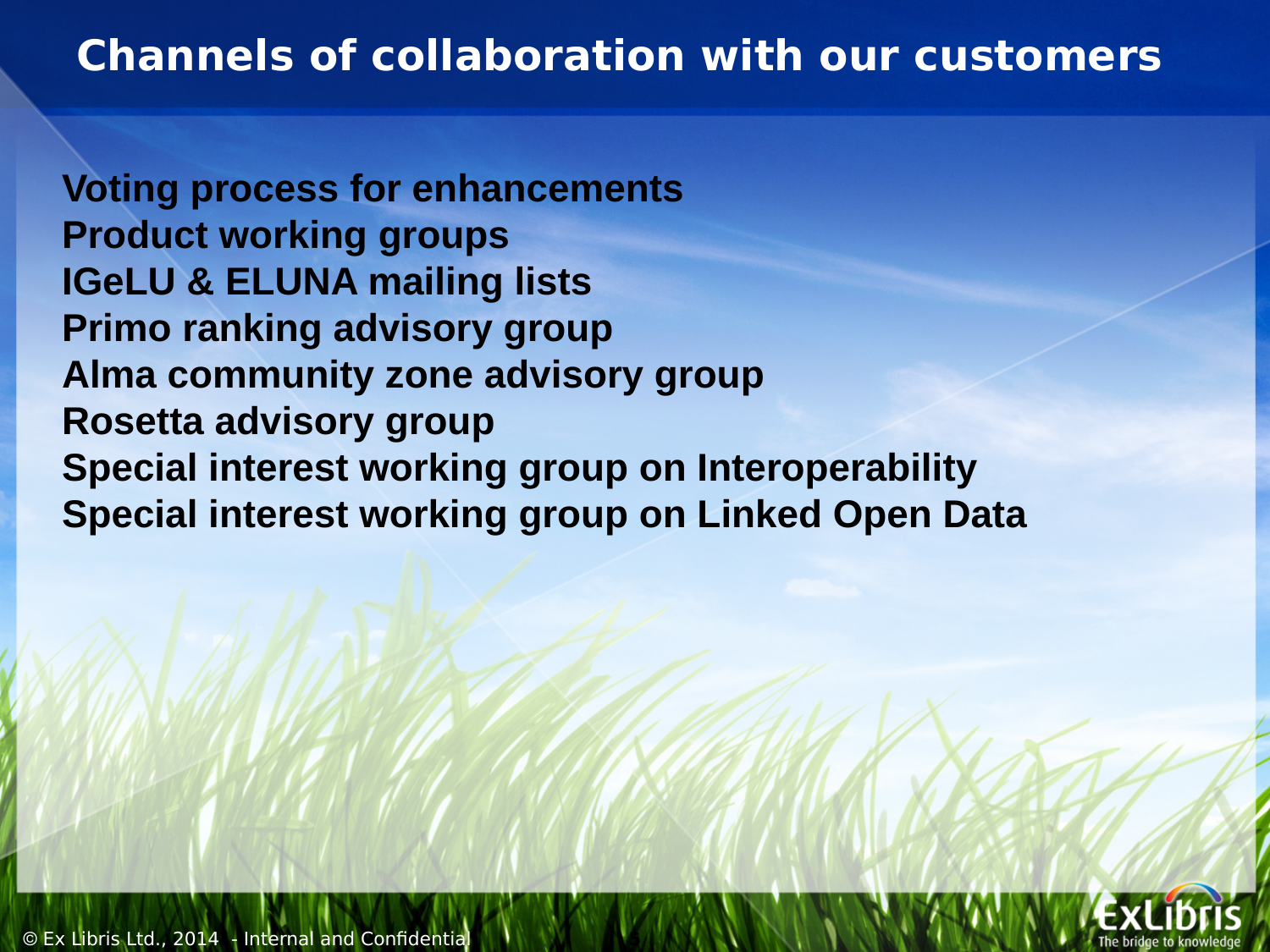

# Channels of collaboration with our customers
Voting process for enhancements
Product working groups
IGeLU & ELUNA mailing lists
Primo ranking advisory group
Alma community zone advisory group
Rosetta advisory group
Special interest working group on Interoperability
Special interest working group on Linked Open Data